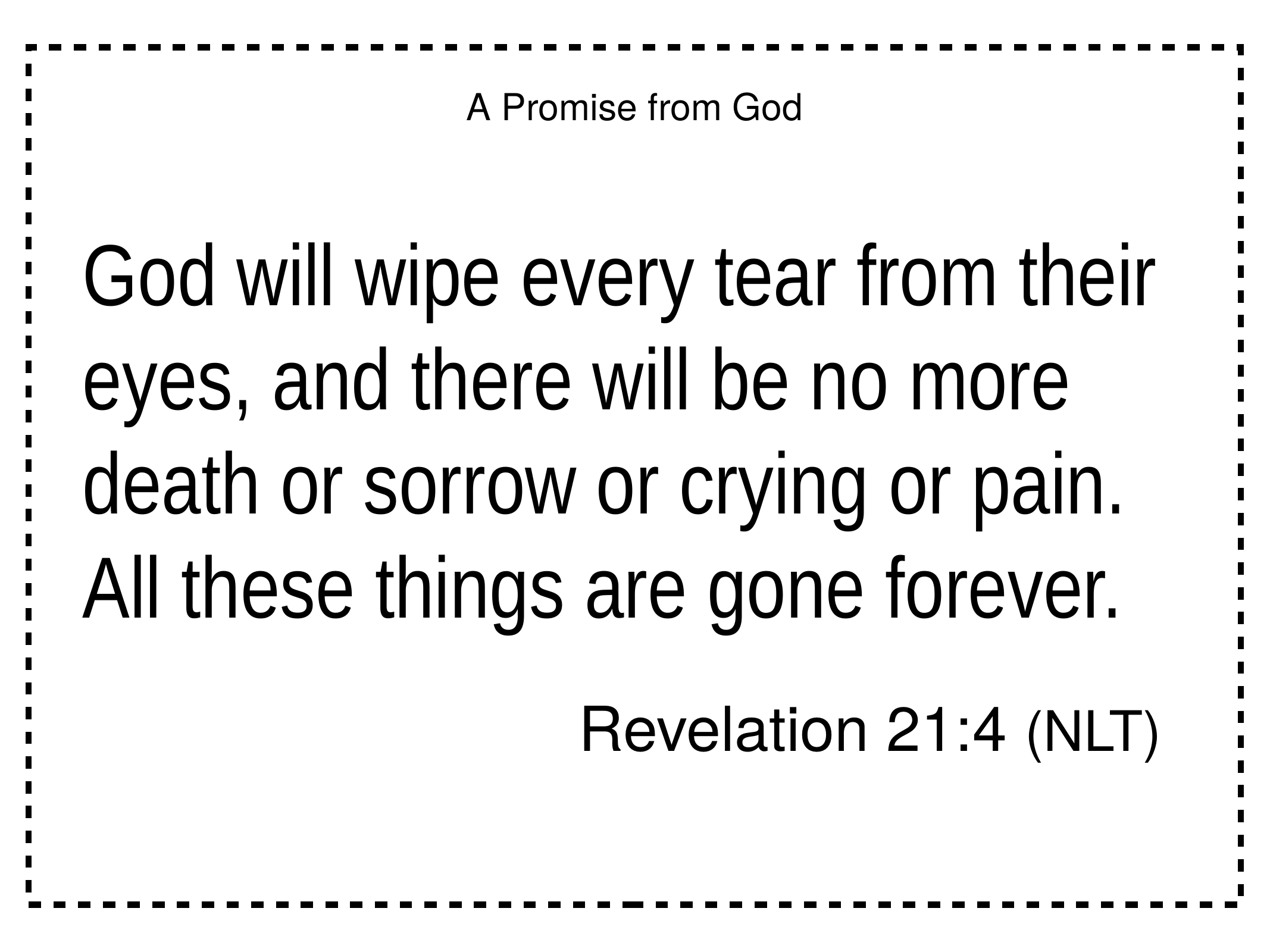

A Promise from God
# God will wipe every tear from their eyes, and there will be no more death or sorrow or crying or pain. All these things are gone forever.

                        Revelation 21:4 (NLT)